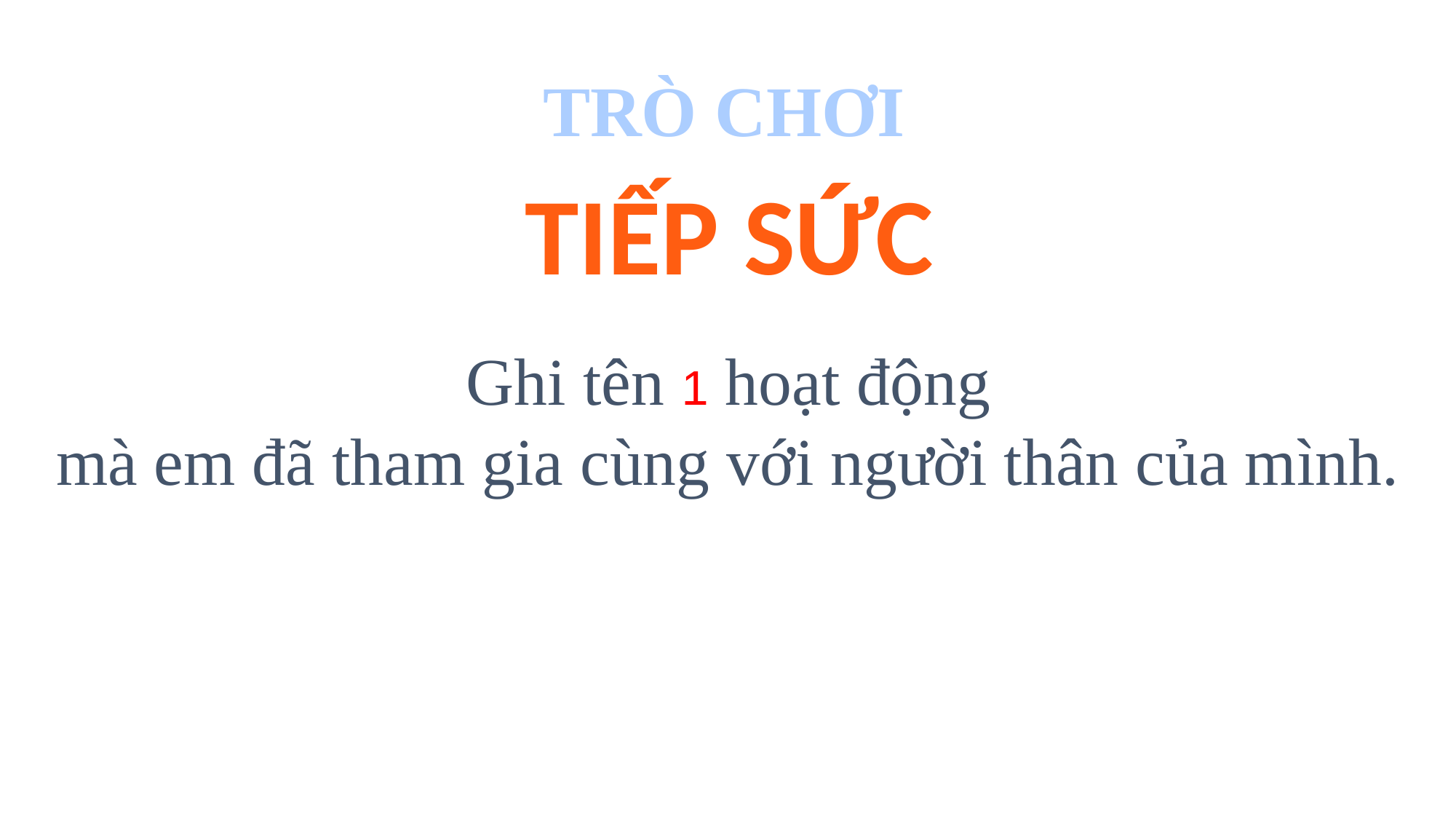

TRÒ CHƠI
TIẾP SỨC
Ghi tên 1 hoạt động
mà em đã tham gia cùng với người thân của mình.